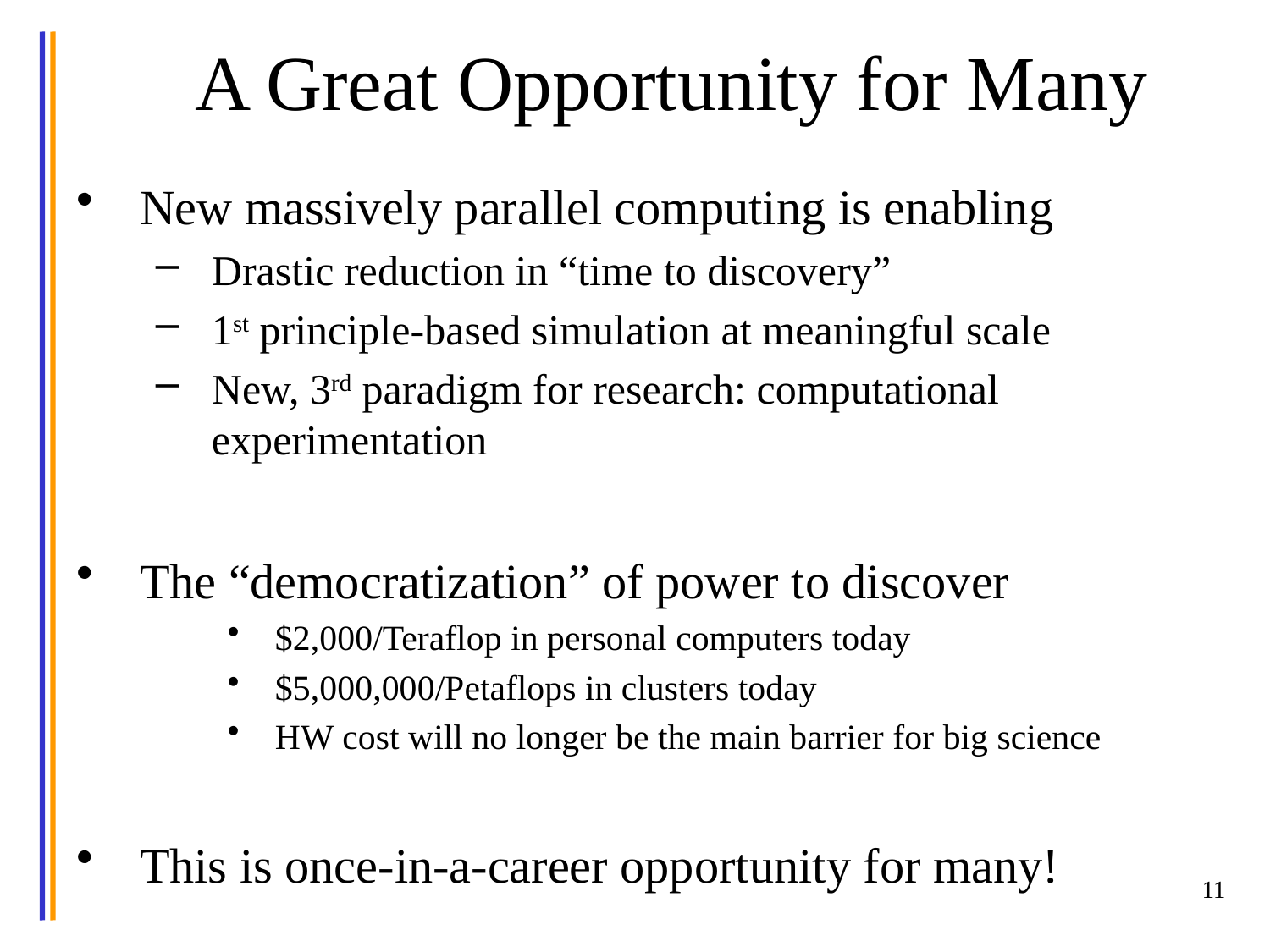

# A Great Opportunity for Many
New massively parallel computing is enabling
Drastic reduction in “time to discovery”
1st principle-based simulation at meaningful scale
New, 3rd paradigm for research: computational experimentation

The “democratization” of power to discover
$2,000/Teraflop in personal computers today
$5,000,000/Petaflops in clusters today
HW cost will no longer be the main barrier for big science

This is once-in-a-career opportunity for many!
11